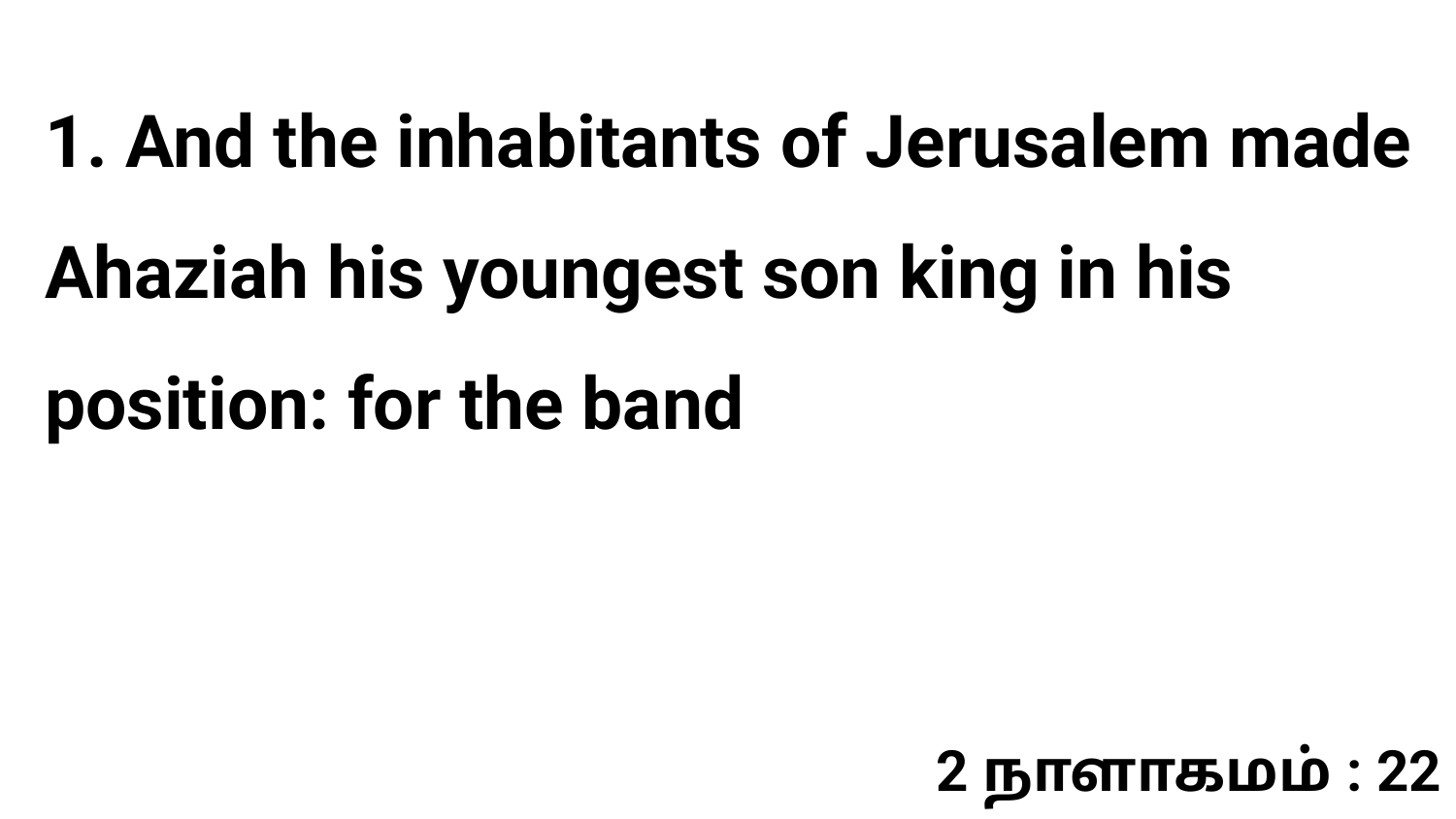

1. And the inhabitants of Jerusalem made Ahaziah his youngest son king in his position: for the band
2 நாளாகமம் : 22